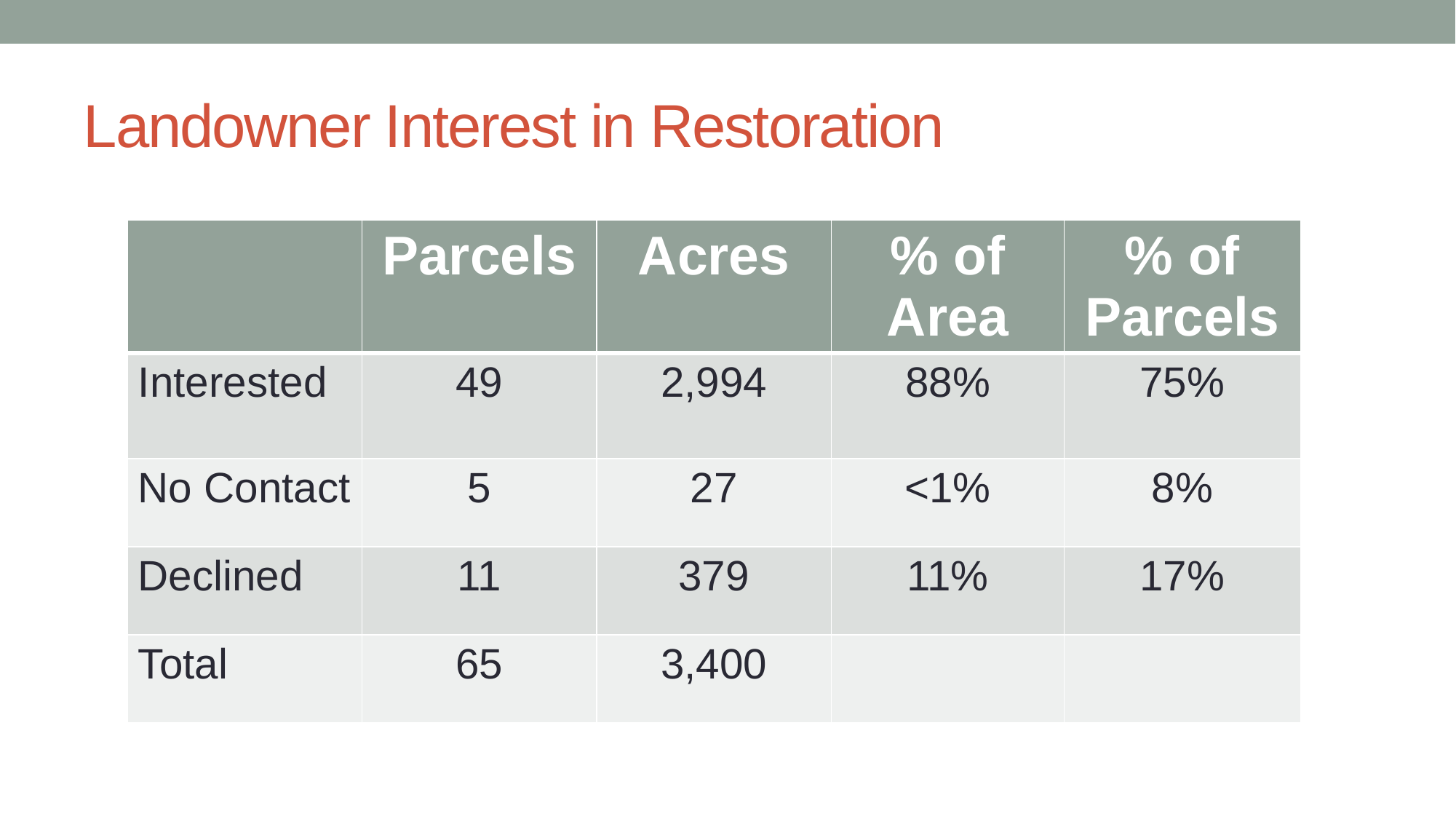

# Landowner Interest in Restoration

|  | Parcels | Acres | % of Area | % of Parcels |
| --- | --- | --- | --- | --- |
| Interested | 49 | 2,994 | 88% | 75% |
| No Contact | 5 | 27 | <1% | 8% |
| Declined | 11 | 379 | 11% | 17% |
| Total | 65 | 3,400 |  |  |